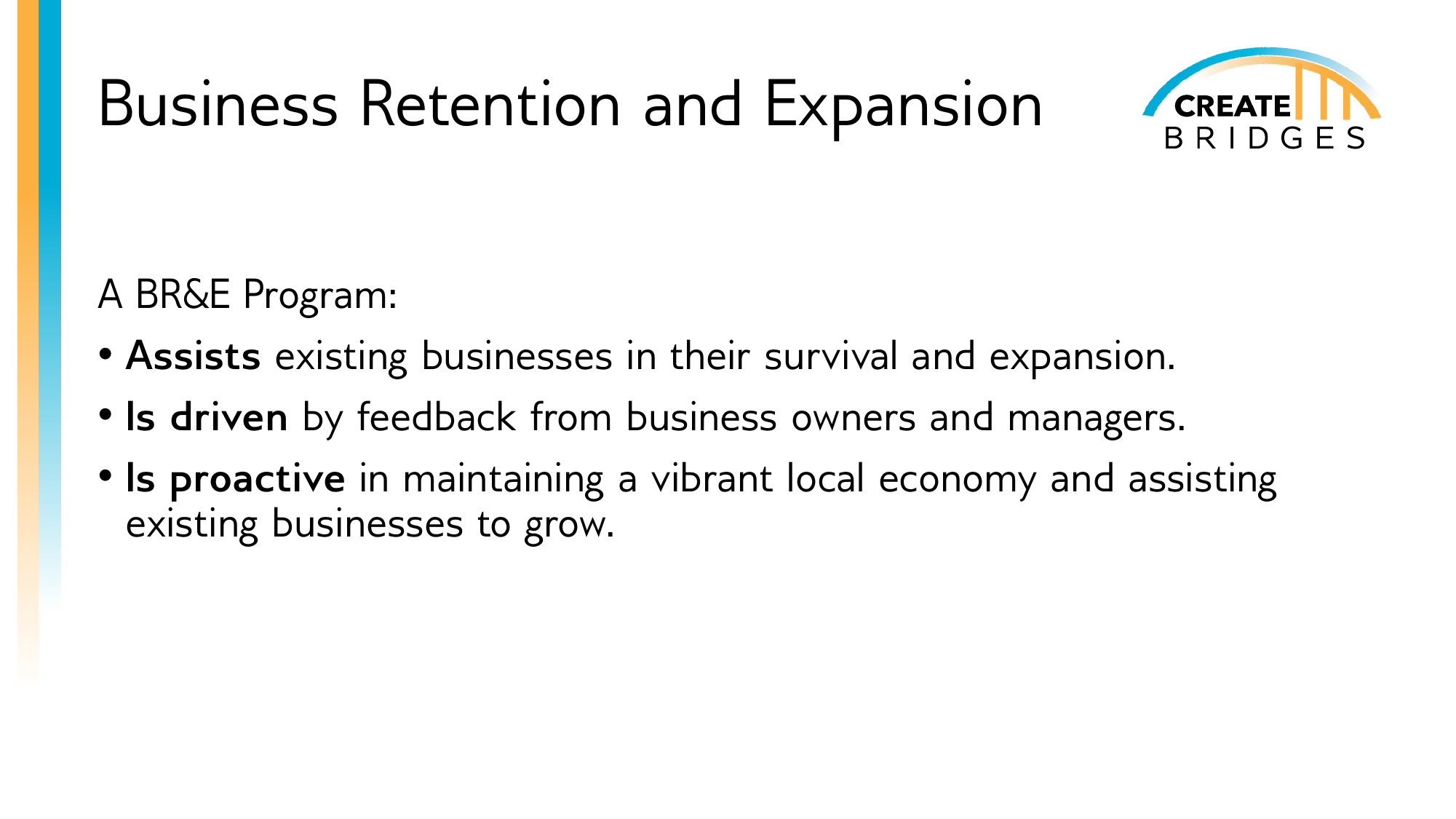

# Business Retention and Expansion

A BR&E Program:
Assists existing businesses in their survival and expansion.
Is driven by feedback from business owners and managers.
Is proactive in maintaining a vibrant local economy and assisting existing businesses to grow.